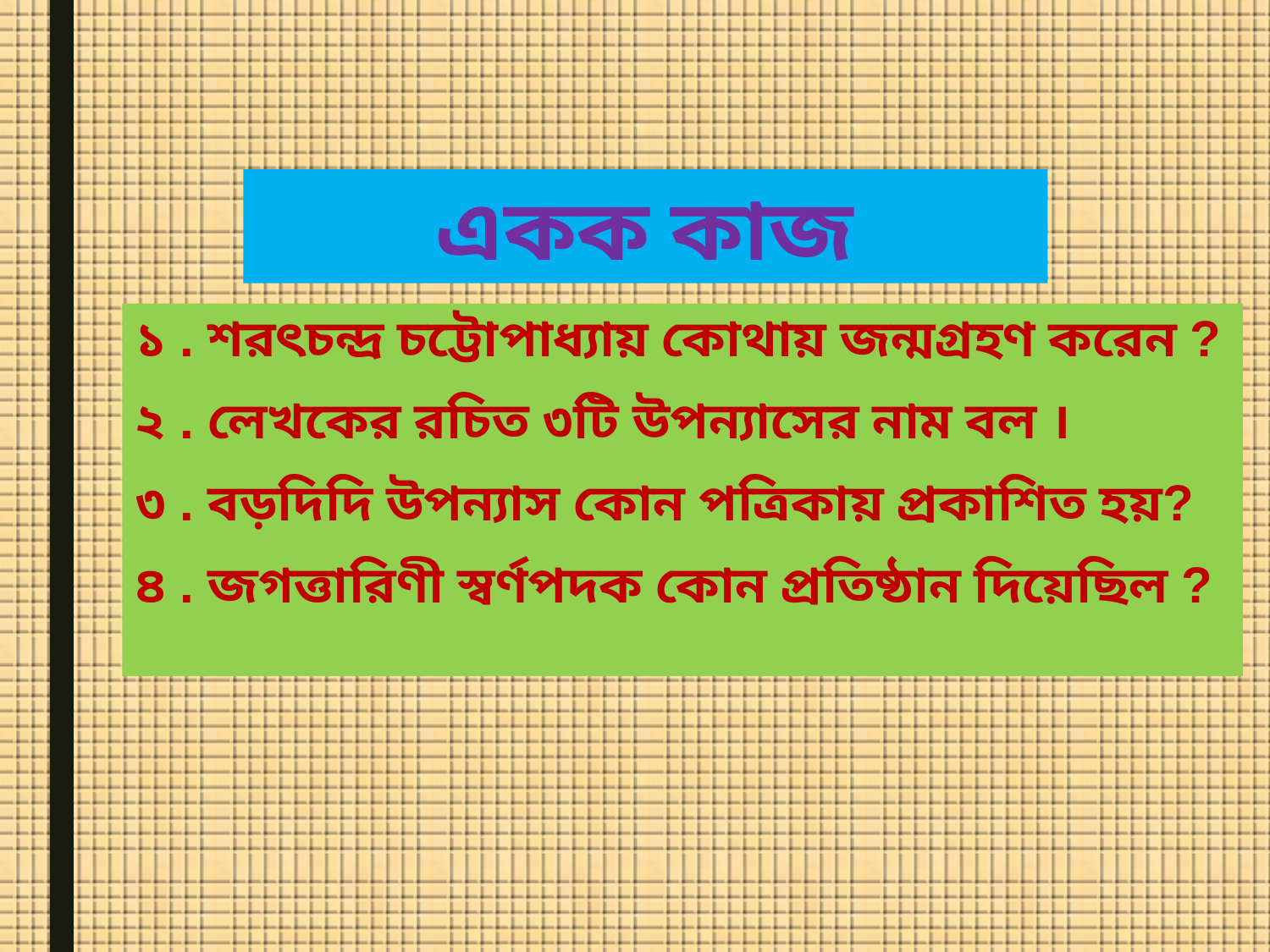

একক কাজ
১ . শরৎচন্দ্র চট্টোপাধ্যায় কোথায় জন্মগ্রহণ করেন ?
২ . লেখকের রচিত ৩টি উপন্যাসের নাম বল ।
৩ . বড়দিদি উপন্যাস কোন পত্রিকায় প্রকাশিত হয়?
৪ . জগত্তারিণী স্বর্ণপদক কোন প্রতিষ্ঠান দিয়েছিল ?